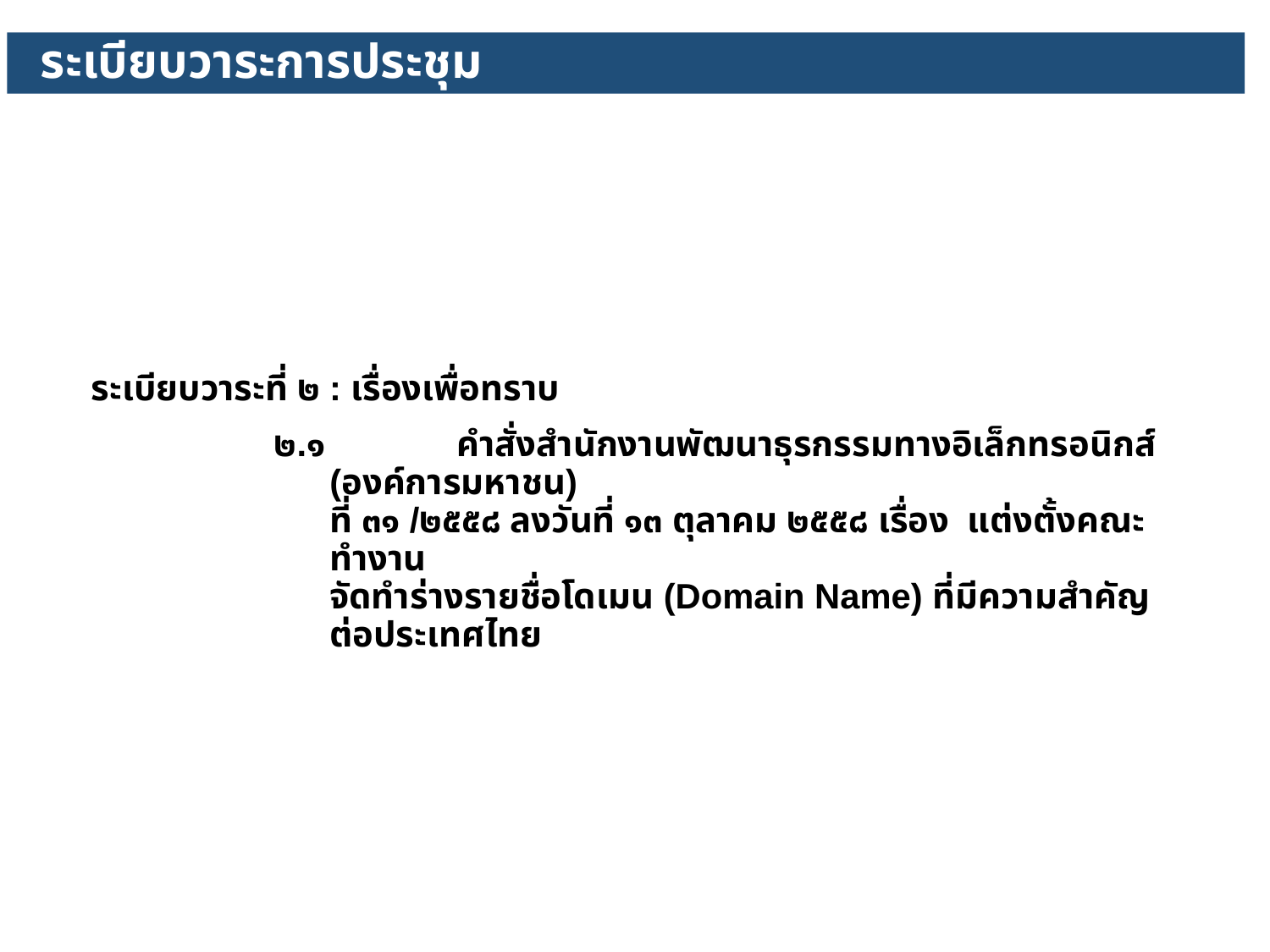

ระเบียบวาระการประชุม
ระเบียบวาระที่ ๒ : เรื่องเพื่อทราบ
๒.๑ 	คำสั่งสำนักงานพัฒนาธุรกรรมทางอิเล็กทรอนิกส์ (องค์การมหาชน)
ที่ ๓๑ /๒๕๕๘ ลงวันที่ ๑๓ ตุลาคม ๒๕๕๘ เรื่อง  แต่งตั้งคณะทำงาน
จัดทำร่างรายชื่อโดเมน (Domain Name) ที่มีความสำคัญต่อประเทศไทย